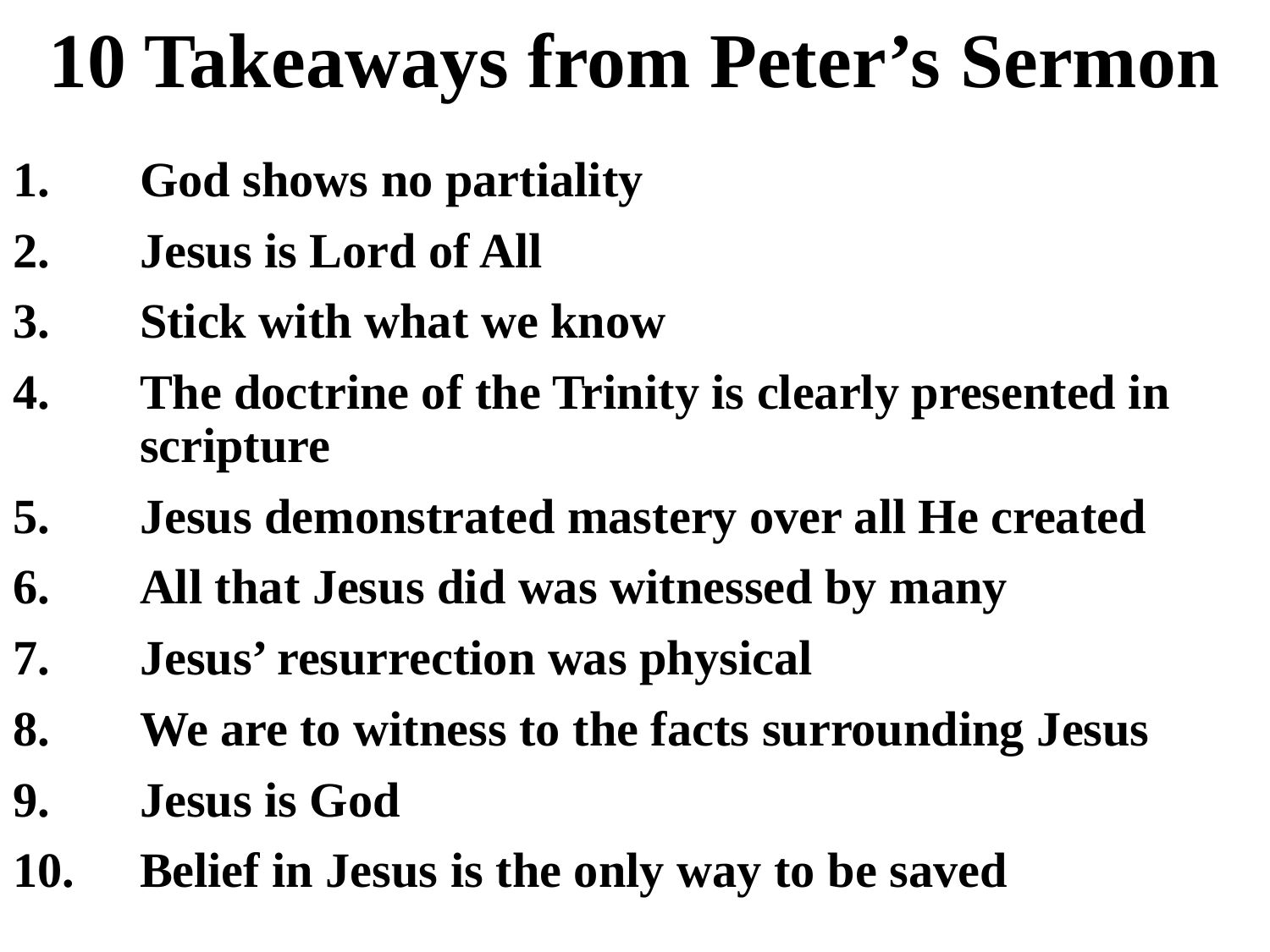

# 10 Takeaways from Peter’s Sermon
1.	God shows no partiality
2.	Jesus is Lord of All
3.	Stick with what we know
4.	The doctrine of the Trinity is clearly presented in 	scripture
5.	Jesus demonstrated mastery over all He created
6.	All that Jesus did was witnessed by many
7.	Jesus’ resurrection was physical
8.	We are to witness to the facts surrounding Jesus
9.	Jesus is God
10.	Belief in Jesus is the only way to be saved